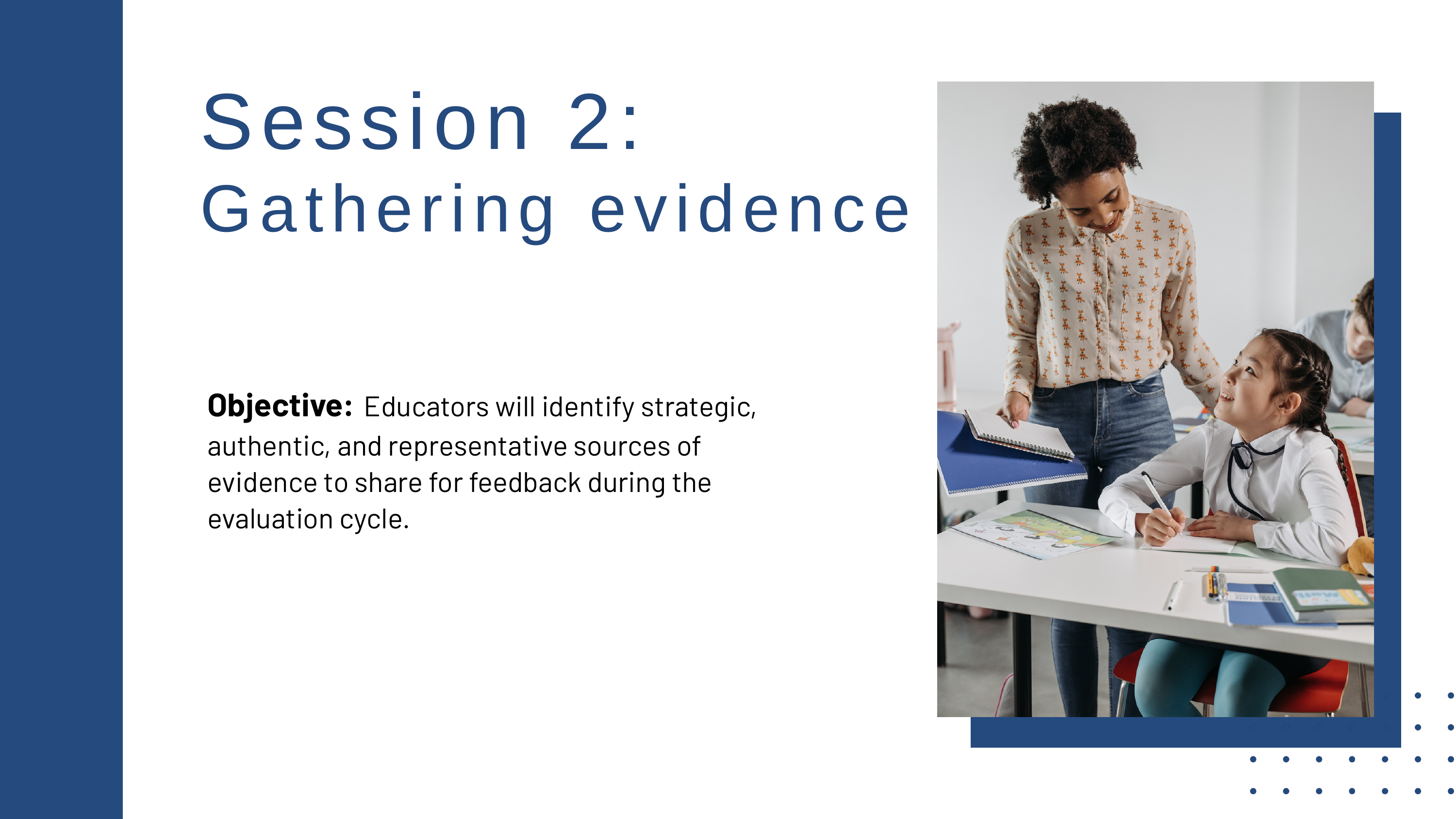

Session 2:
Gathering evidence

01
Objective: Educators will identify strategic, authentic, and representative sources of evidence to share for feedback during the evaluation cycle.